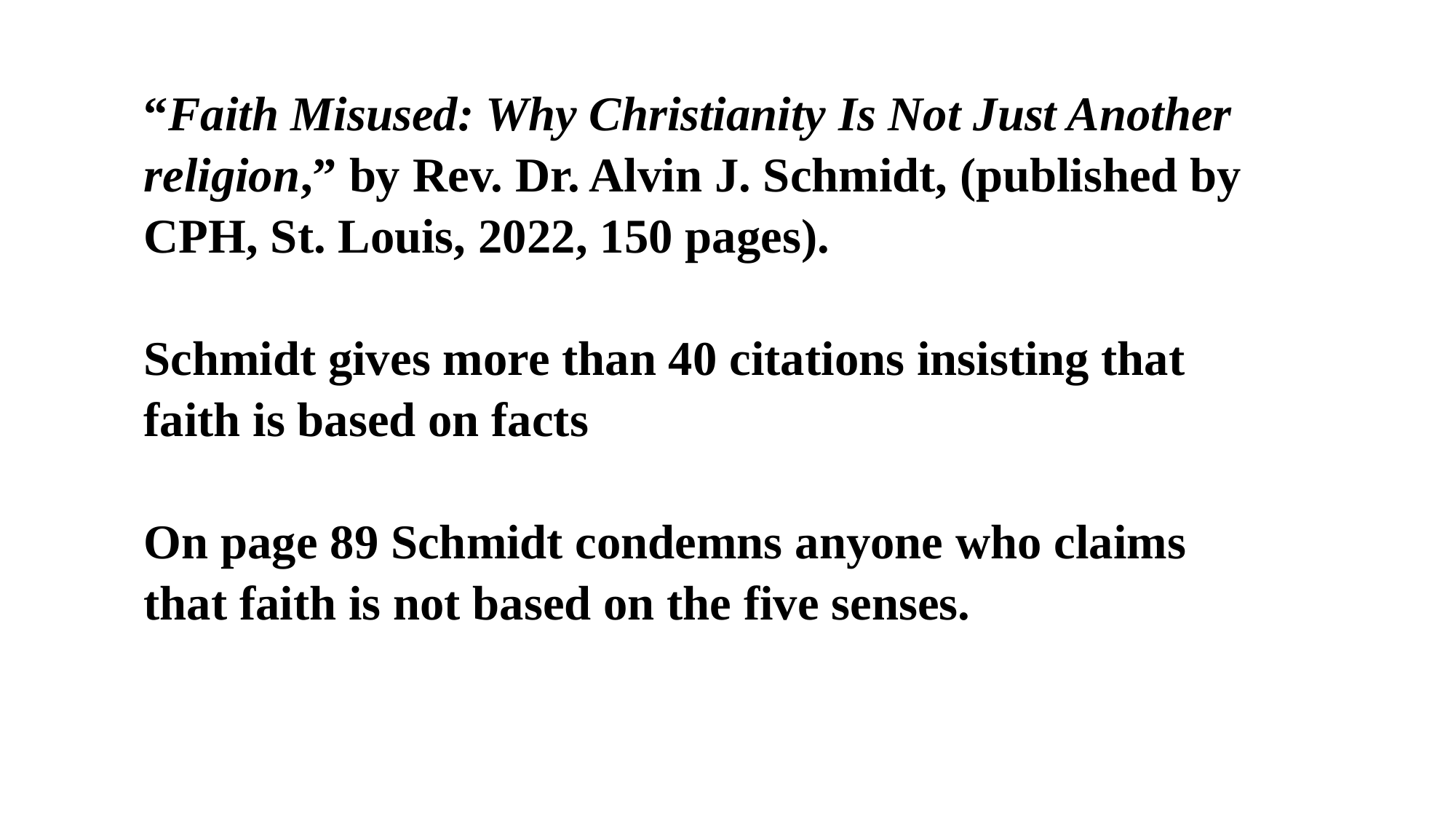

“Faith Misused: Why Christianity Is Not Just Another religion,” by Rev. Dr. Alvin J. Schmidt, (published by CPH, St. Louis, 2022, 150 pages).

Schmidt gives more than 40 citations insisting that faith is based on facts

On page 89 Schmidt condemns anyone who claims that faith is not based on the five senses.